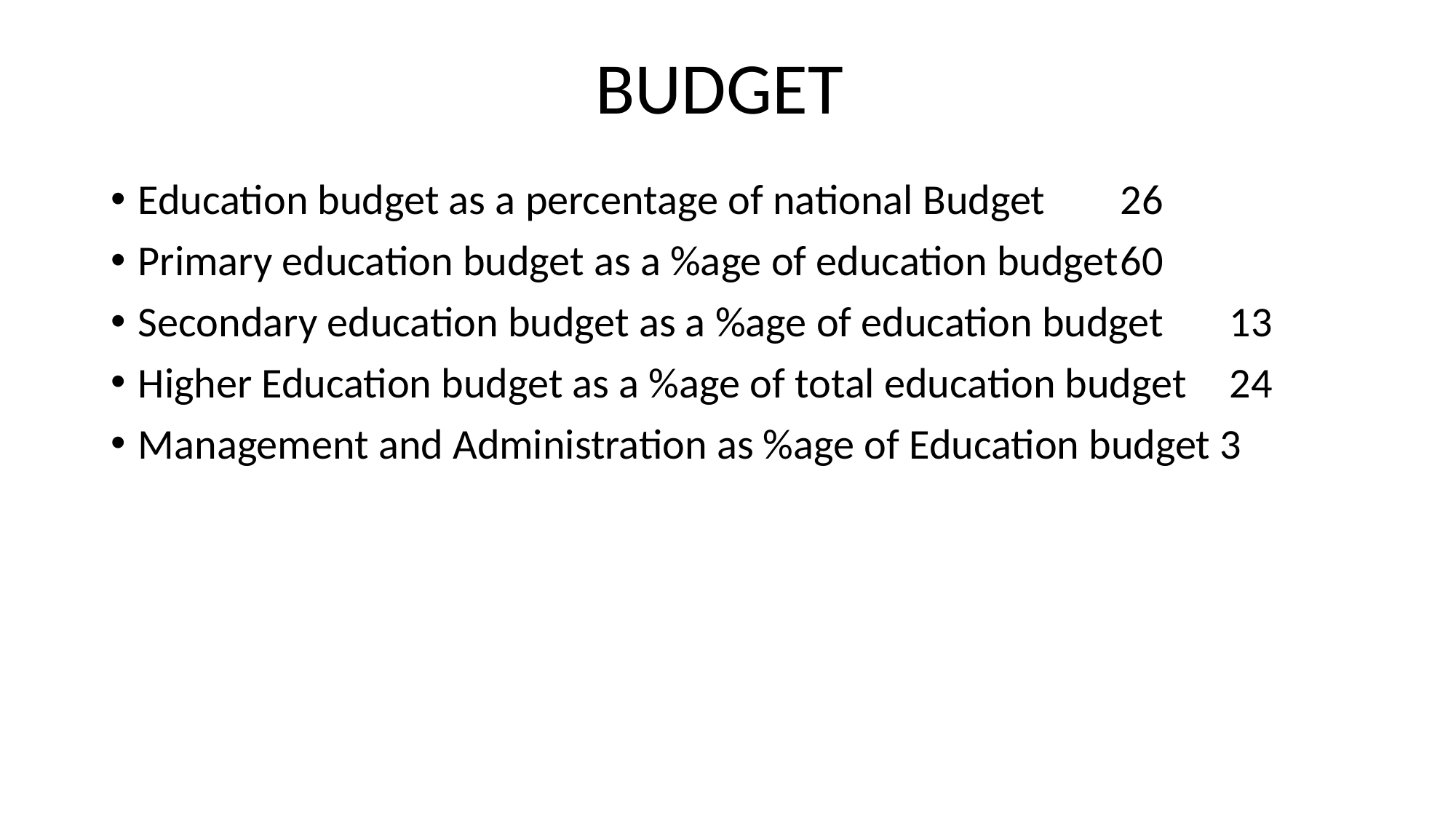

# BUDGET
Education budget as a percentage of national Budget 	26
Primary education budget as a %age of education budget	60
Secondary education budget as a %age of education budget	13
Higher Education budget as a %age of total education budget 	24
Management and Administration as %age of Education budget 3